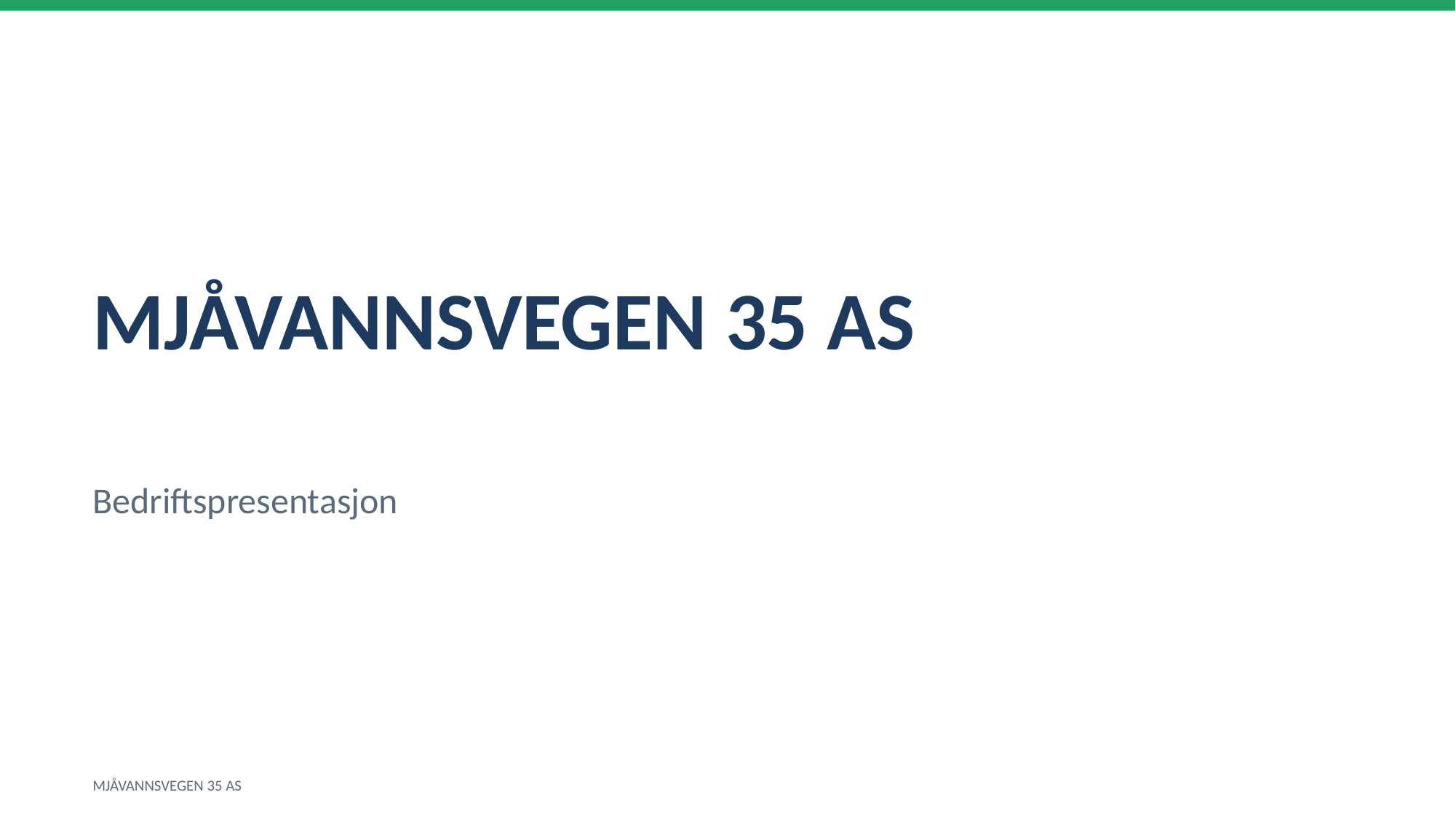

MJÅVANNSVEGEN 35 AS
Bedriftspresentasjon
MJÅVANNSVEGEN 35 AS